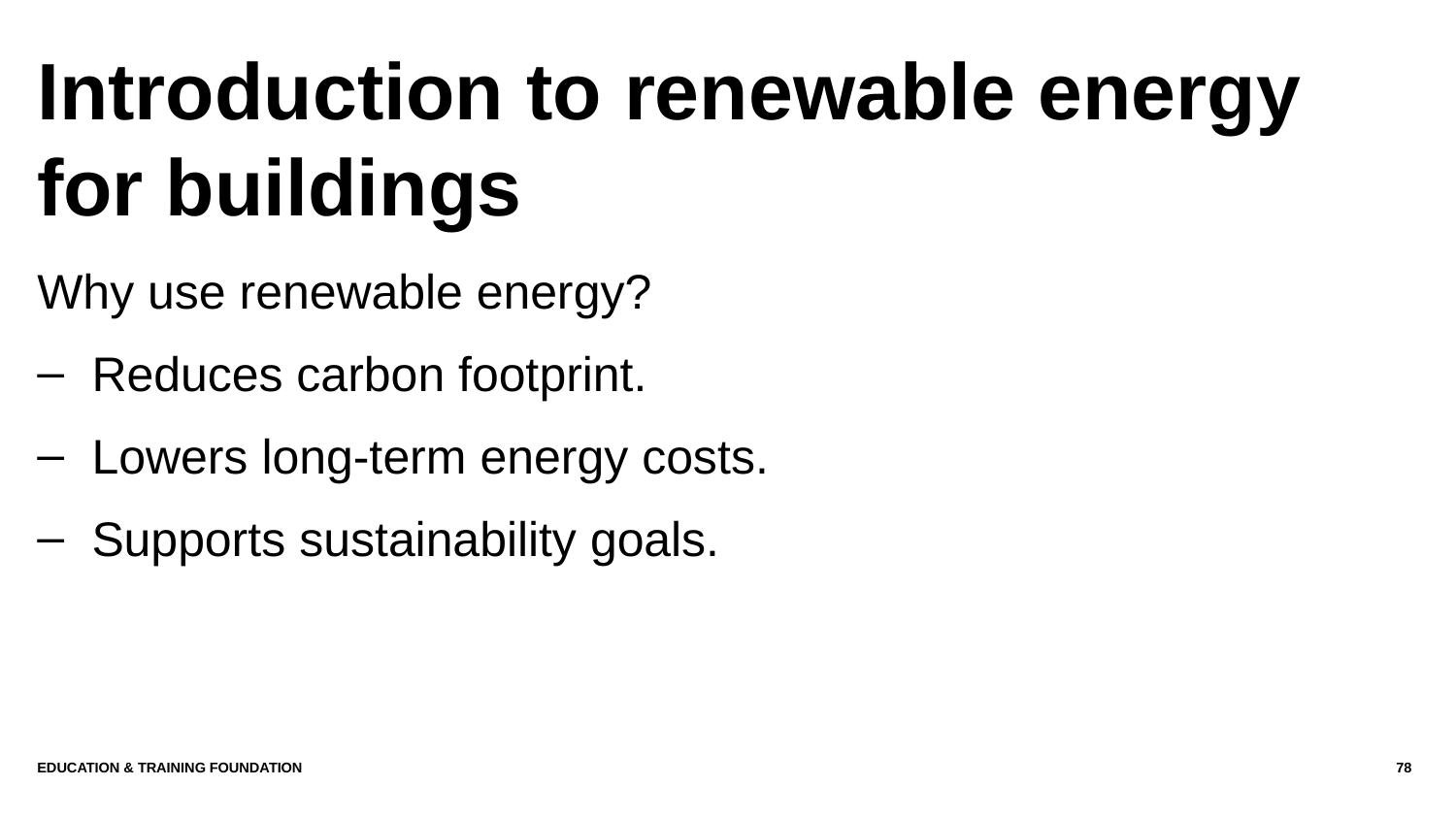

# Introduction to renewable energy for buildings

Why use renewable energy?
Reduces carbon footprint.
Lowers long-term energy costs.
Supports sustainability goals.

Education & Training Foundation
78